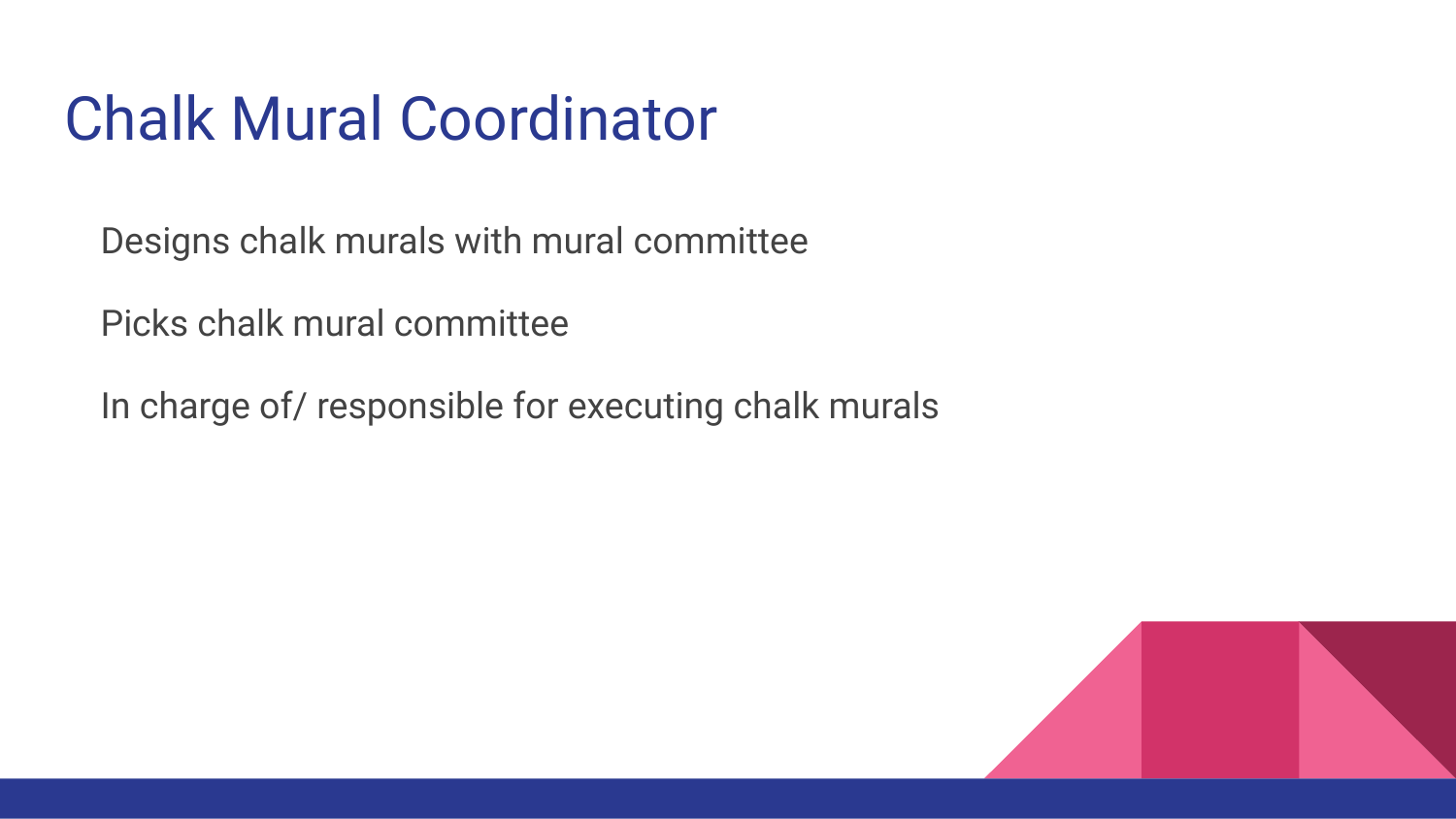

# Chalk Mural Coordinator
Designs chalk murals with mural committee
Picks chalk mural committee
In charge of/ responsible for executing chalk murals